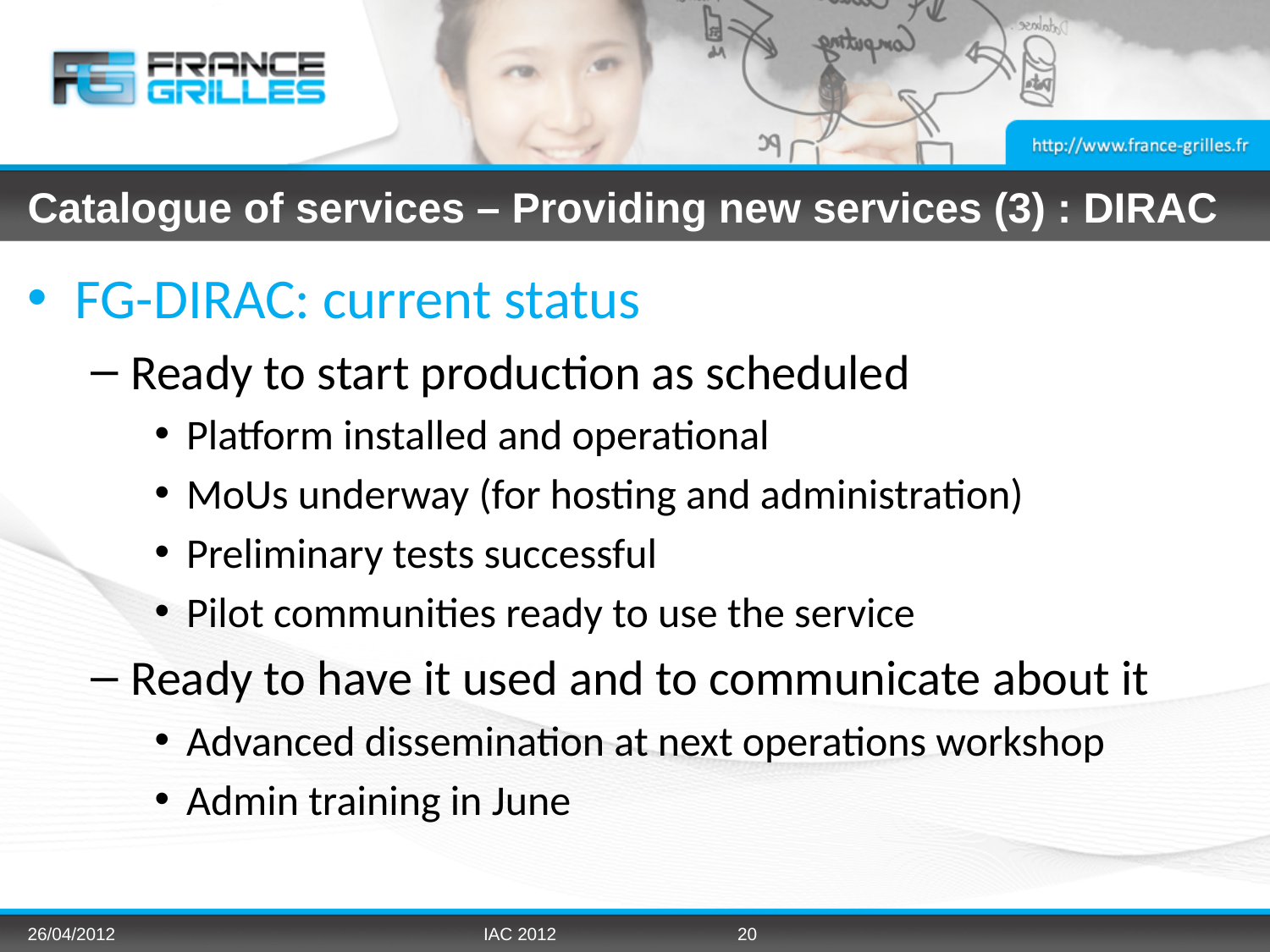

# Catalogue of services – Providing new services (3) : DIRAC
FG-DIRAC: current status
Ready to start production as scheduled
Platform installed and operational
MoUs underway (for hosting and administration)
Preliminary tests successful
Pilot communities ready to use the service
Ready to have it used and to communicate about it
Advanced dissemination at next operations workshop
Admin training in June
26/04/2012
IAC 2012
20